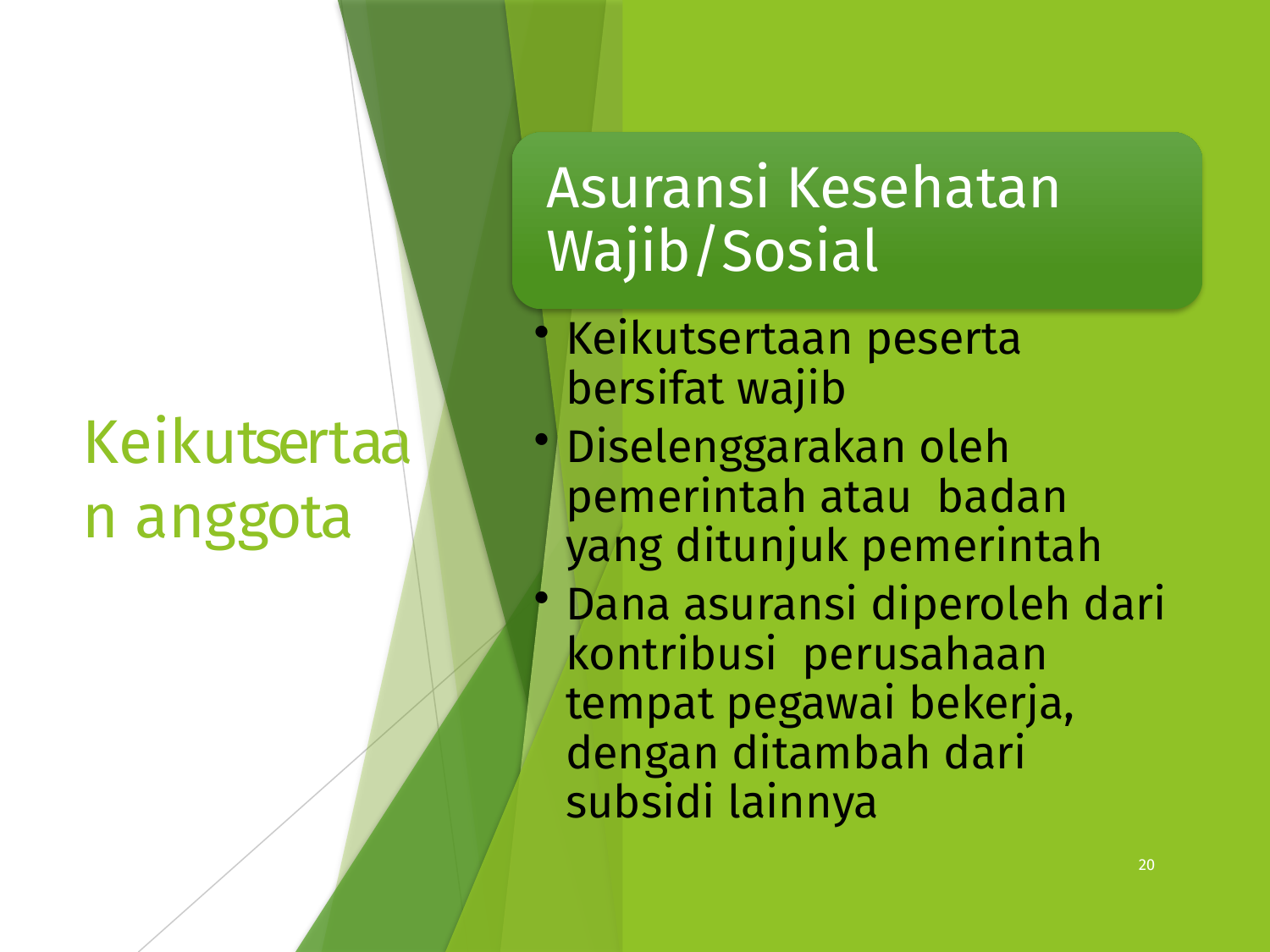

Asuransi Kesehatan Wajib/Sosial
Keikutsertaan peserta bersifat wajib
Diselenggarakan oleh pemerintah atau  badan yang ditunjuk pemerintah
Dana asuransi diperoleh dari kontribusi  perusahaan tempat pegawai bekerja,  dengan ditambah dari subsidi lainnya
# Keikutsertaan anggota
20